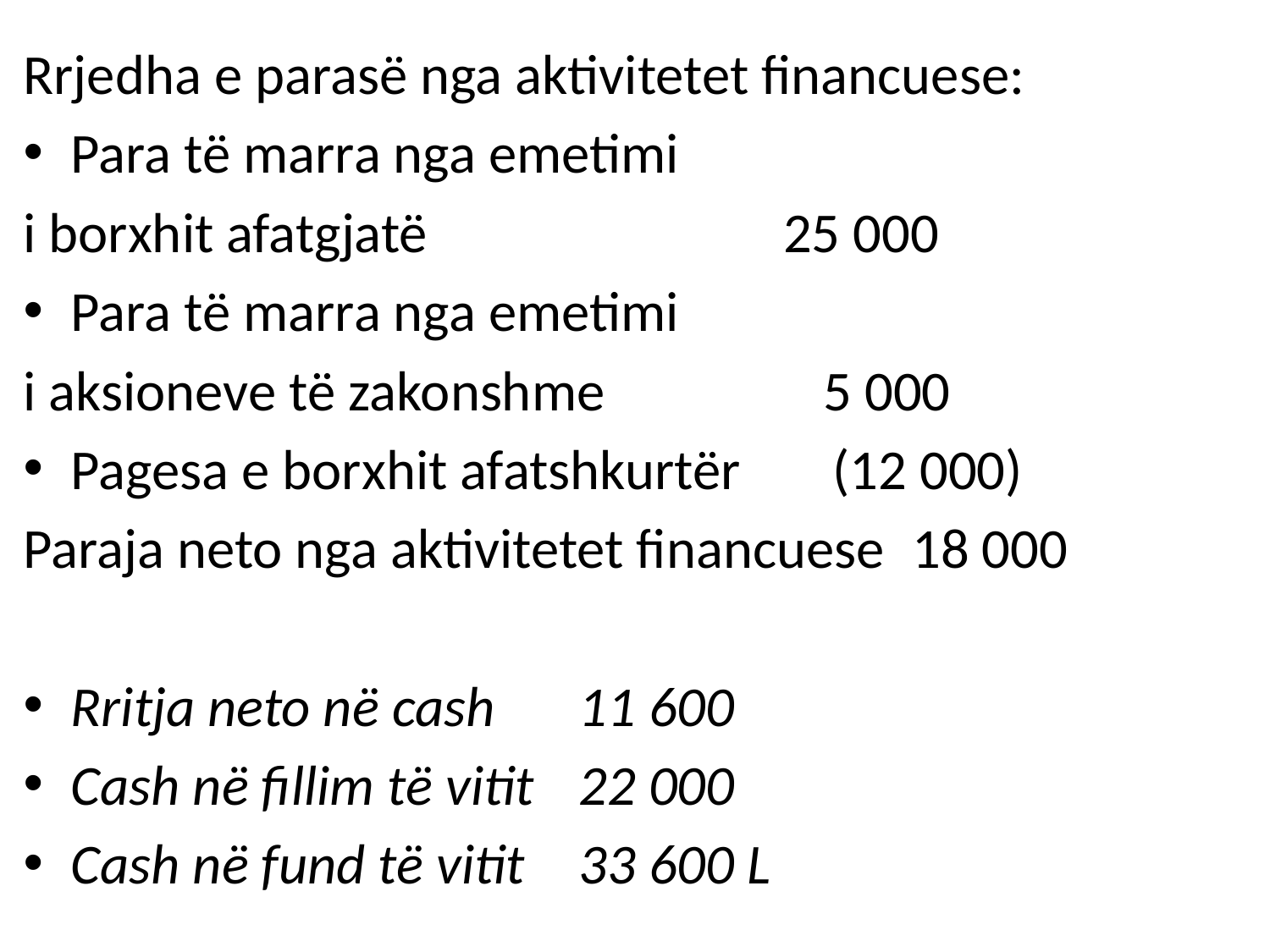

Rrjedha e parasë nga aktivitetet financuese:
Para të marra nga emetimi
i borxhit afatgjatë                            25 000
Para të marra nga emetimi
i aksioneve të zakonshme 	             5 000
Pagesa e borxhit afatshkurtër 	(12 000)
Paraja neto nga aktivitetet financuese 	18 000

Rritja neto në cash 	11 600
Cash në fillim të vitit 	22 000
Cash në fund të vitit 	33 600 L

#